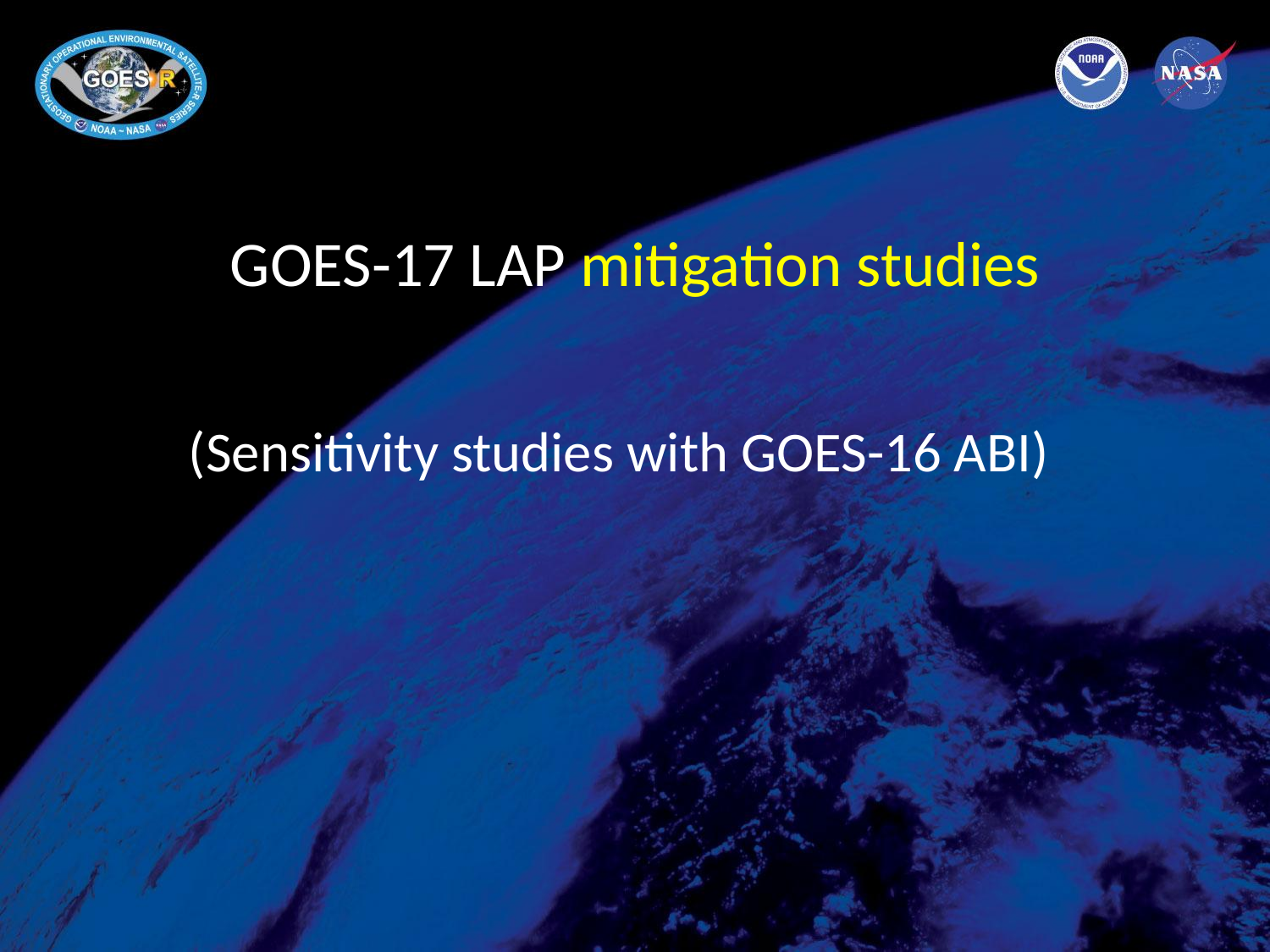

# GOES-17 LAP mitigation studies
(Sensitivity studies with GOES-16 ABI)